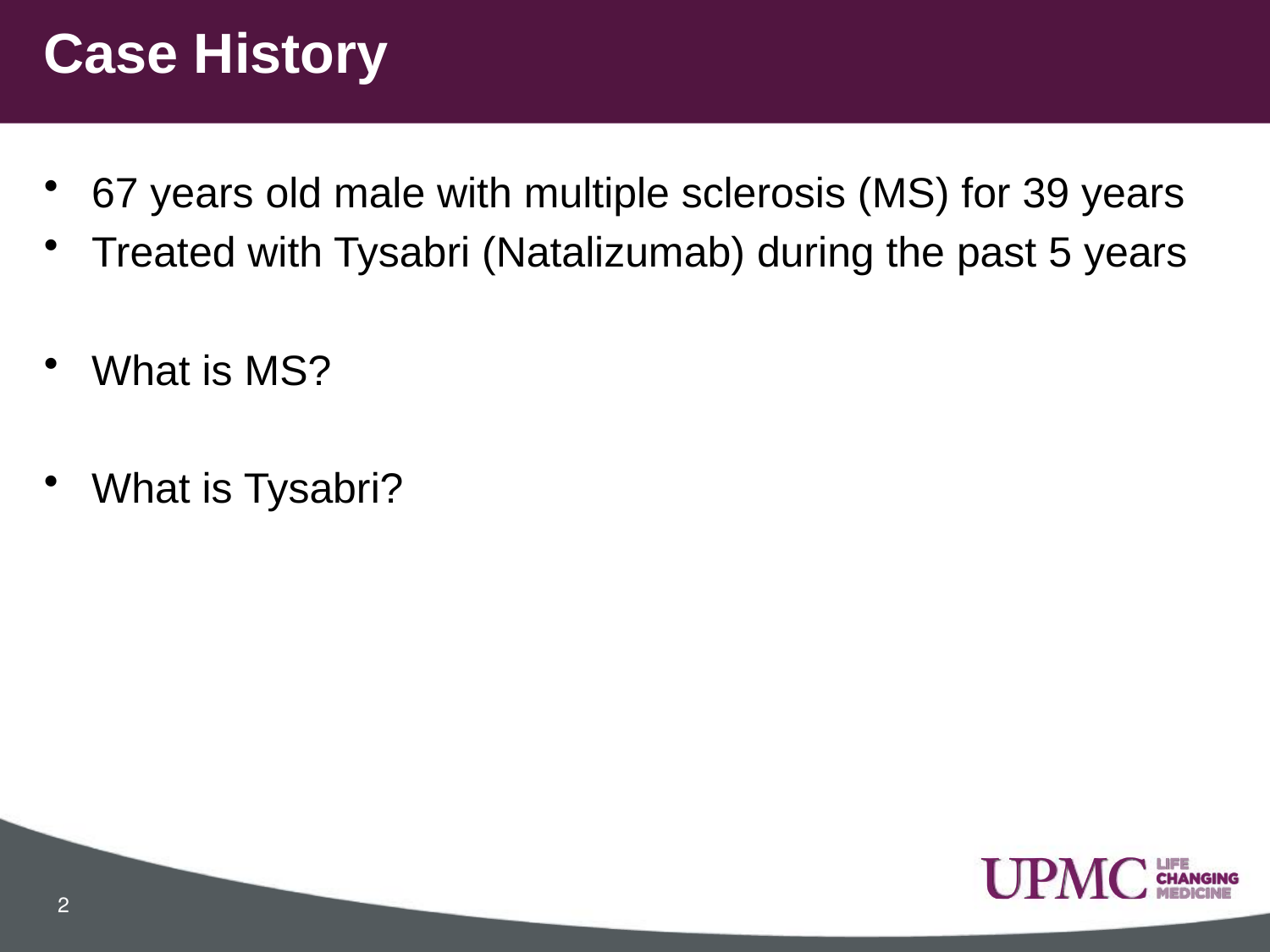

# Case History
67 years old male with multiple sclerosis (MS) for 39 years
Treated with Tysabri (Natalizumab) during the past 5 years

What is MS?

What is Tysabri?
2